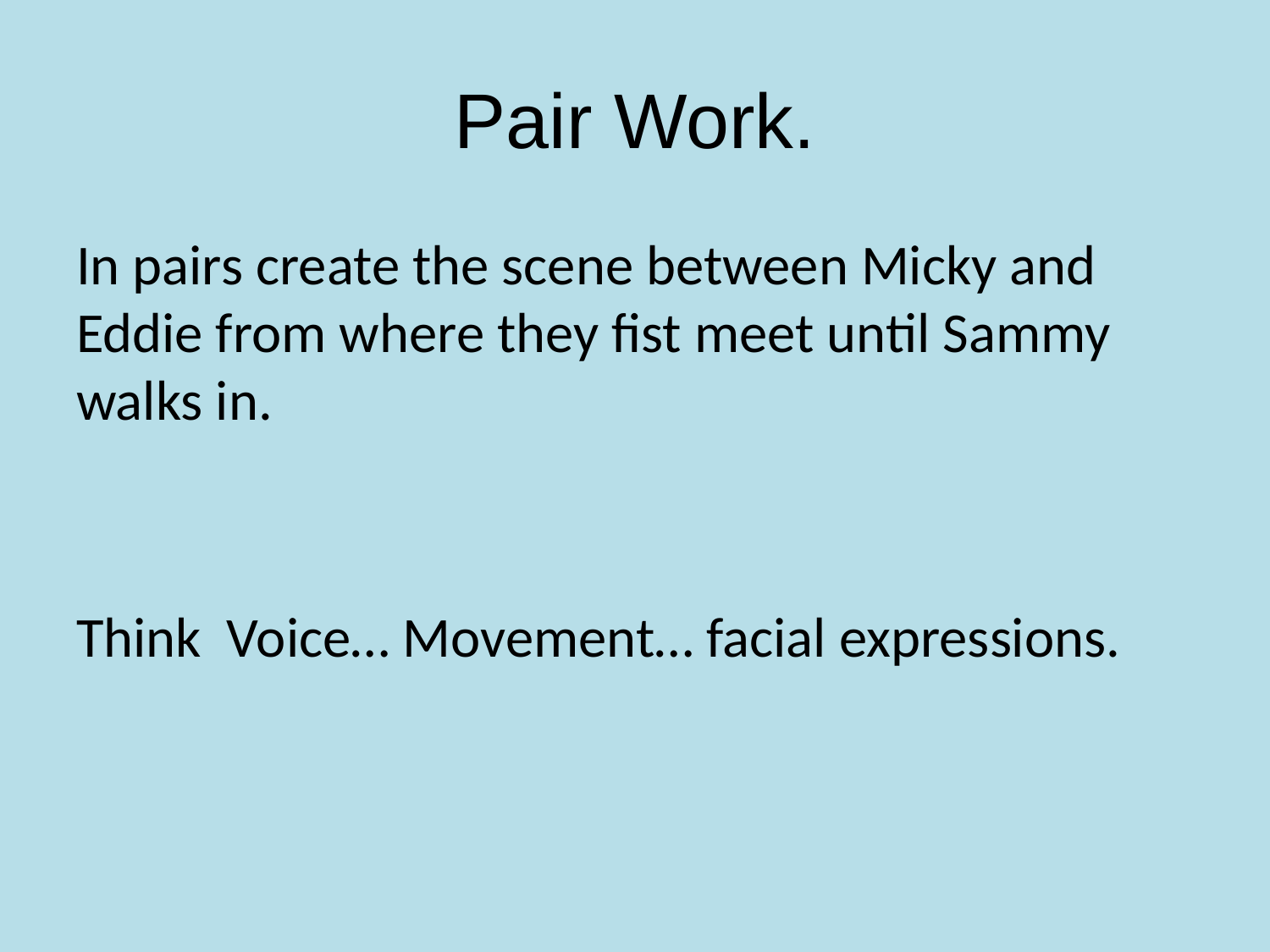

# Pair Work.
In pairs create the scene between Micky and Eddie from where they fist meet until Sammy walks in.

Think  Voice… Movement… facial expressions.